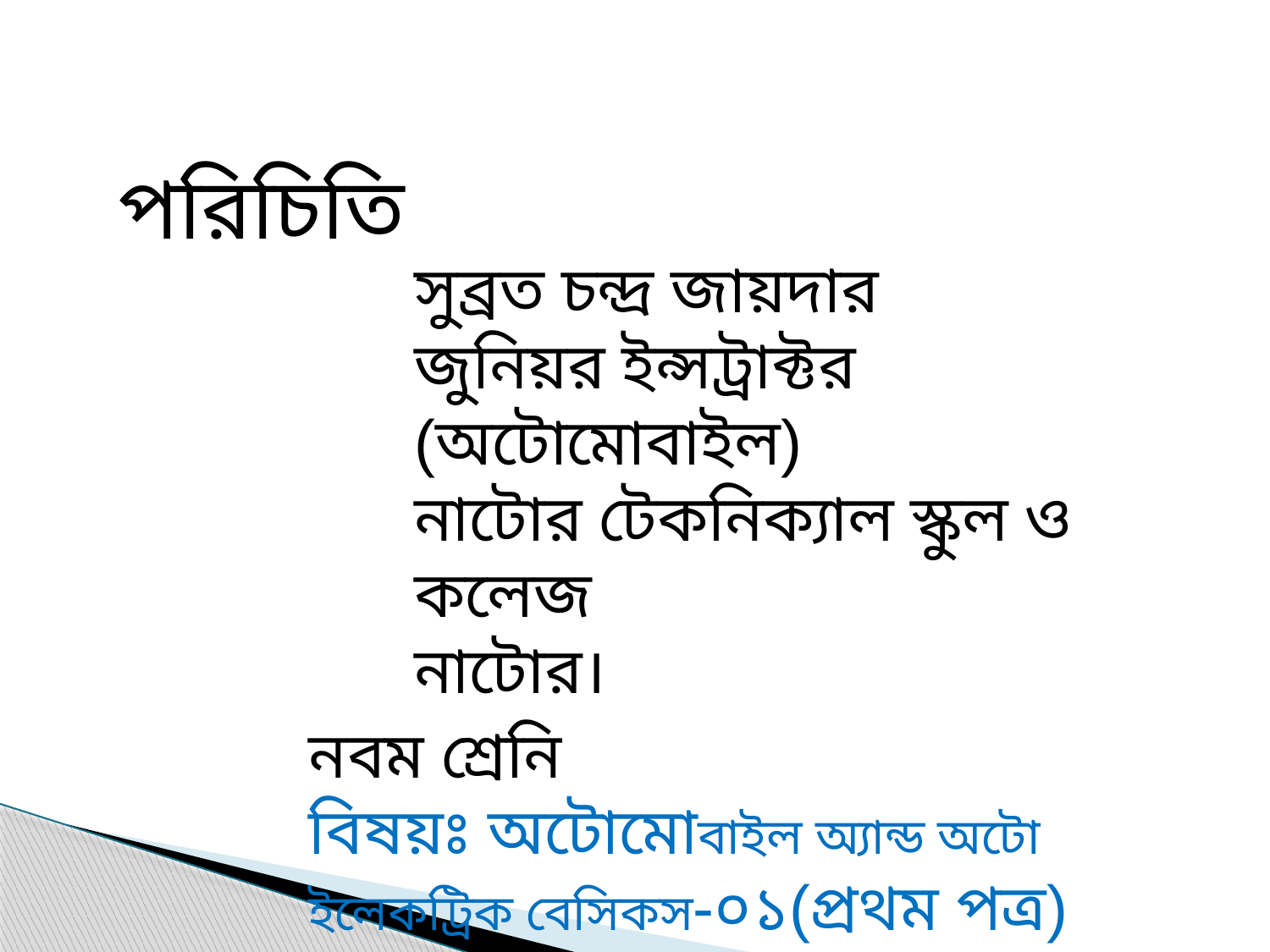

পরিচিতি
সুব্রত চন্দ্র জায়দার
জুনিয়র ইন্সট্রাক্টর (অটোমোবাইল)
নাটোর টেকনিক্যাল স্কুল ও কলেজ
নাটোর।

নবম শ্রেনি
বিষয়ঃ অটোমোবাইল অ্যান্ড অটো ইলেকট্রিক বেসিকস-০১(প্রথম পত্র)